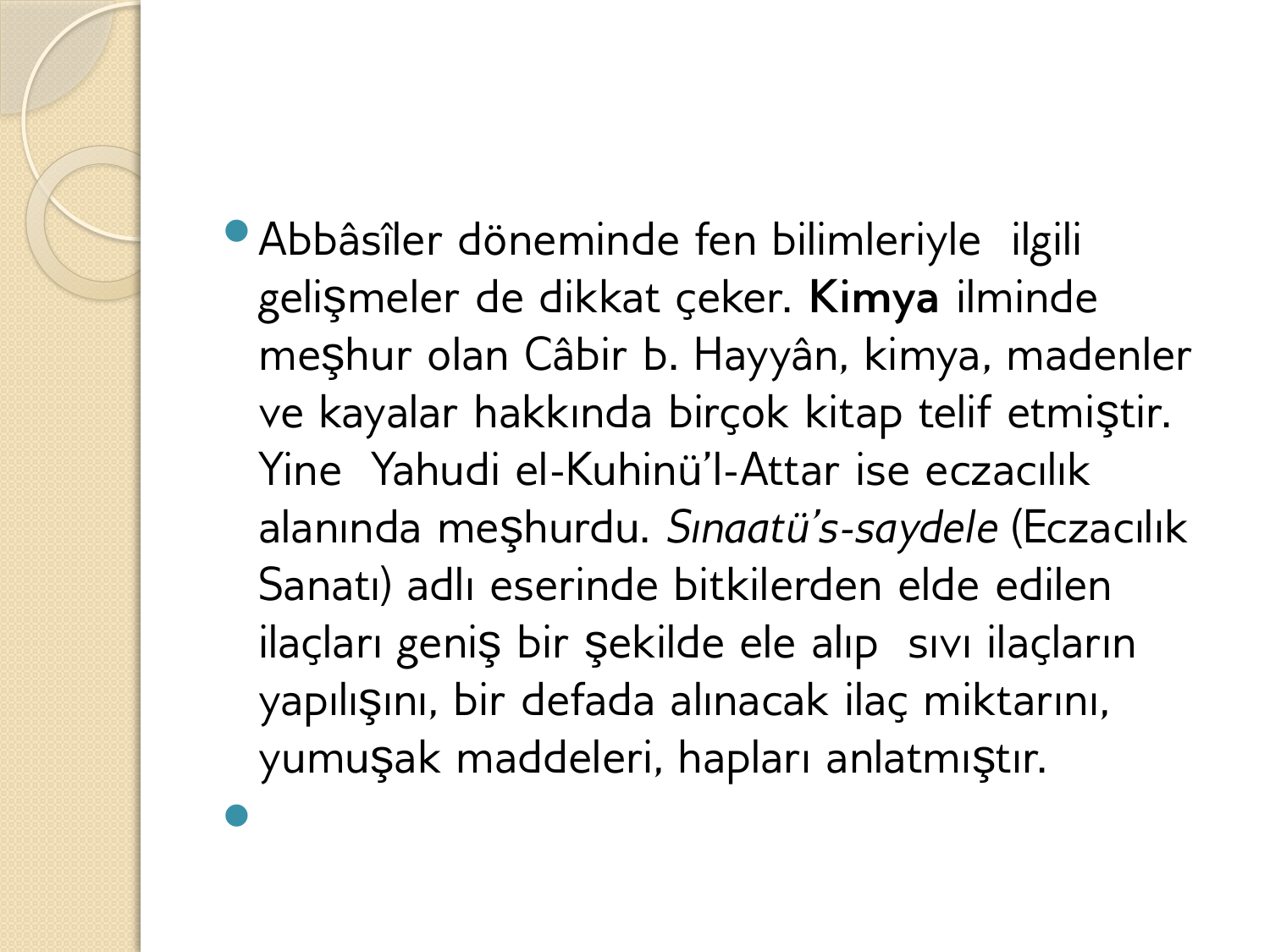

#
Abbâsîler döneminde fen bilimleriyle  ilgili gelişmeler de dikkat çeker. Kimya ilminde meşhur olan Câbir b. Hayyân, kimya, madenler ve kayalar hakkında birçok kitap telif etmiştir. Yine  Yahudi el-Kuhinü’l-Attar ise eczacılık alanında meşhurdu. Sınaatü’s-saydele (Eczacılık Sanatı) adlı eserinde bitkilerden elde edilen ilaçları geniş bir şekilde ele alıp  sıvı ilaçların yapılışını, bir defada alınacak ilaç miktarını, yumuşak maddeleri, hapları anlatmıştır.